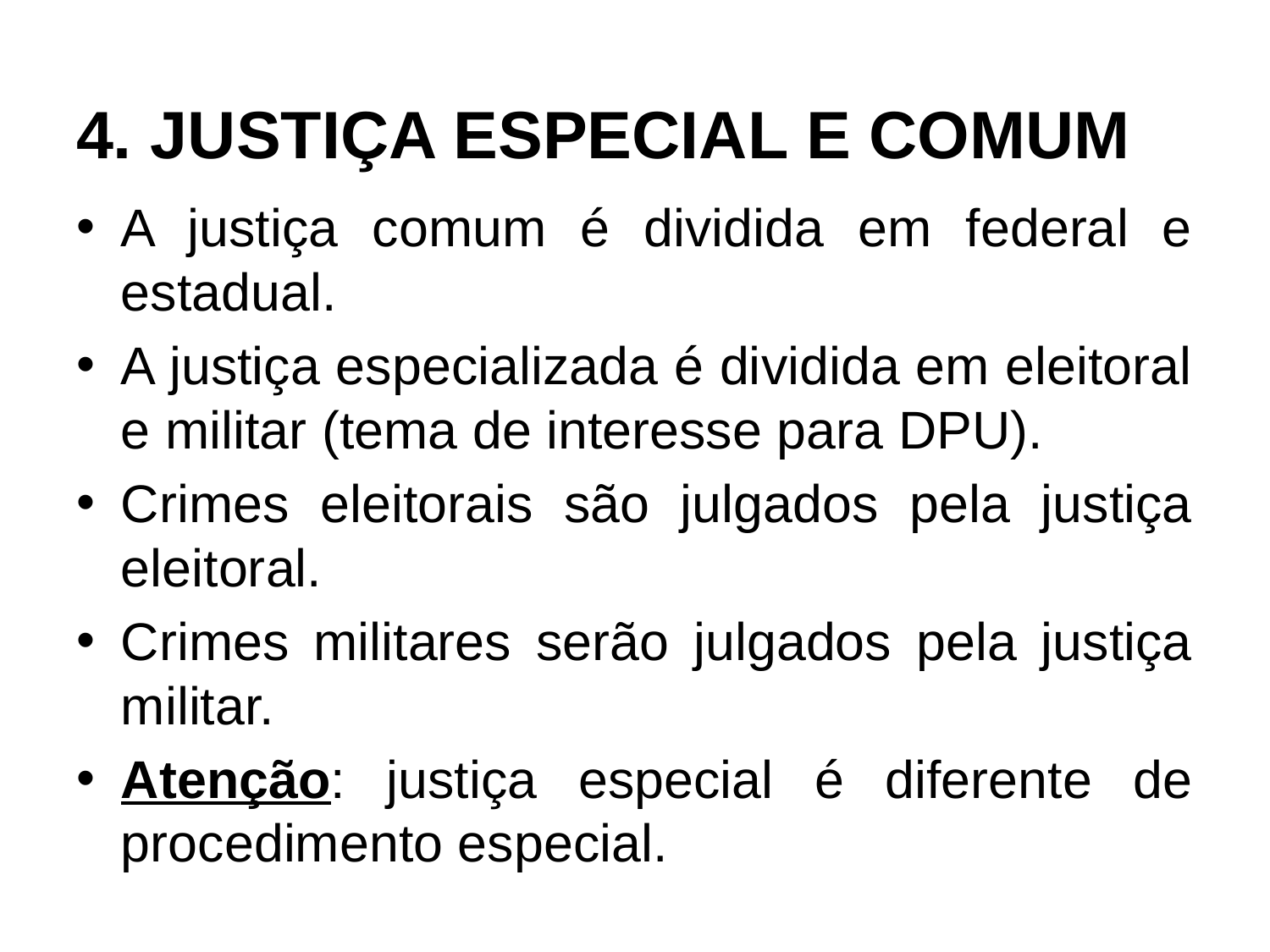

# 4. JUSTIÇA ESPECIAL E COMUM
A justiça comum é dividida em federal e estadual.
A justiça especializada é dividida em eleitoral e militar (tema de interesse para DPU).
Crimes eleitorais são julgados pela justiça eleitoral.
Crimes militares serão julgados pela justiça militar.
Atenção: justiça especial é diferente de procedimento especial.